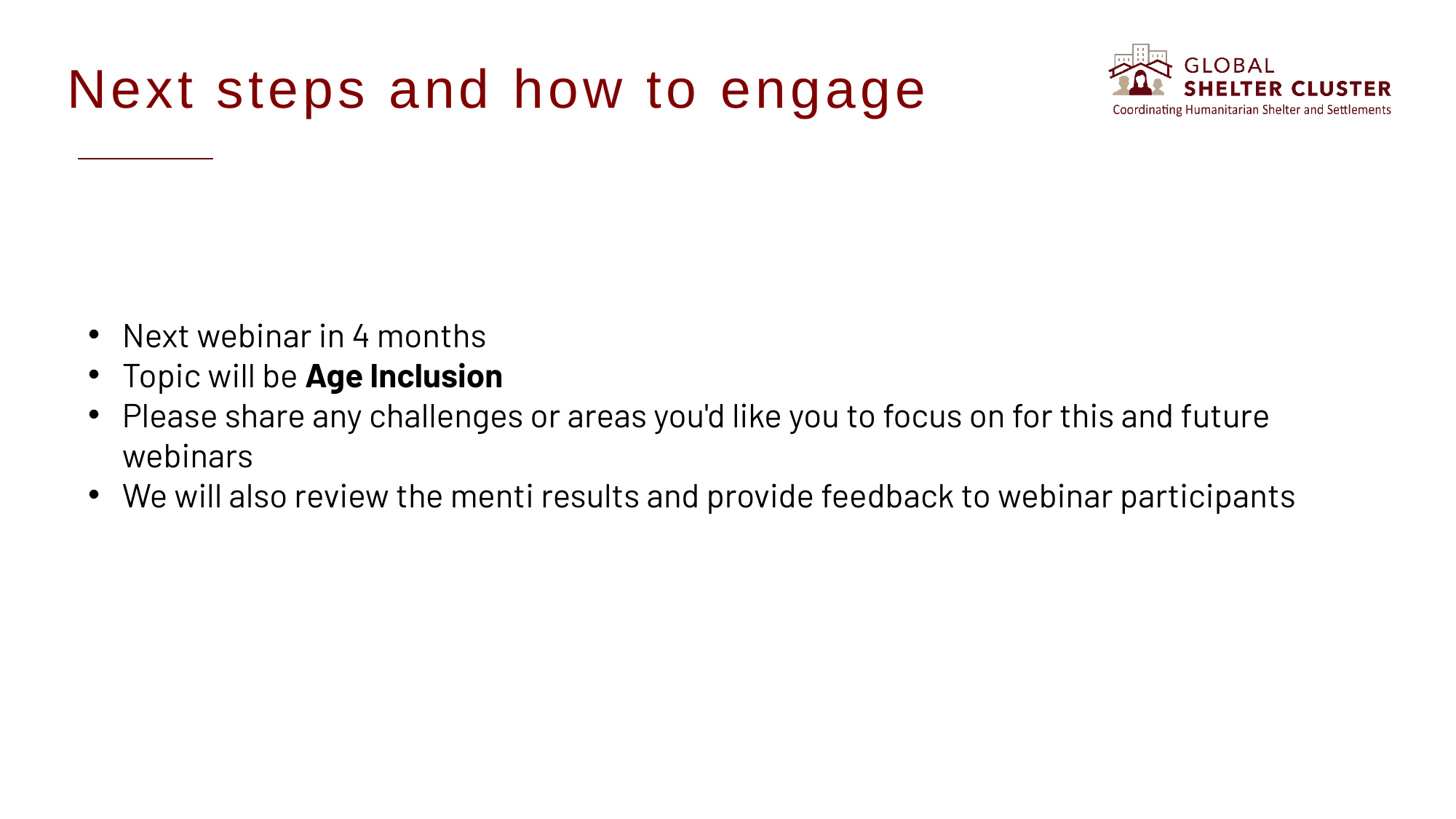

Next steps and how to engage

Next webinar in 4 months
Topic will be Age Inclusion
Please share any challenges or areas you'd like you to focus on for this and future webinars
We will also review the menti results and provide feedback to webinar participants